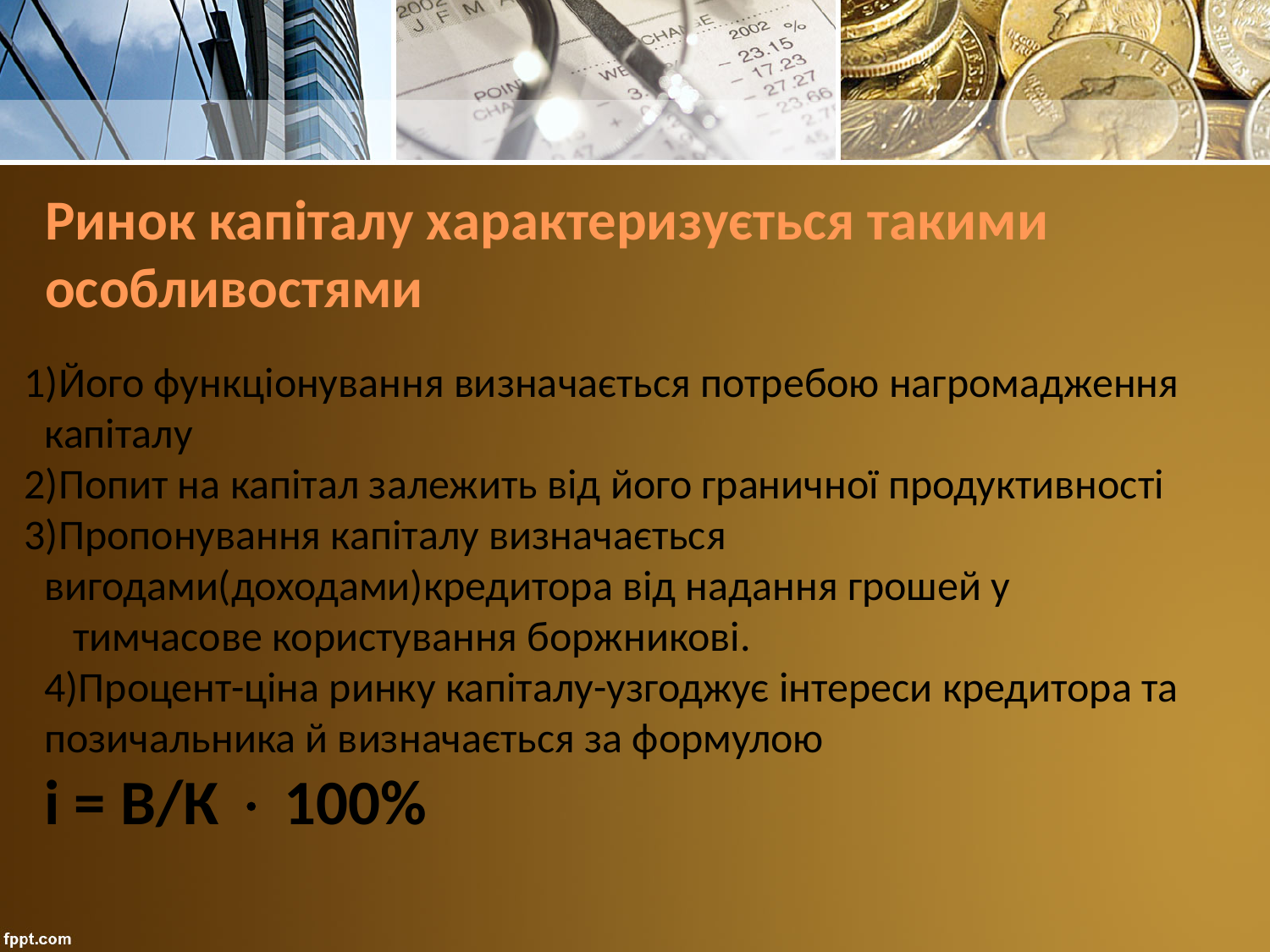

Ринок капіталу характеризується такими особливостями
Його функціонування визначається потребою нагромадження капіталу
Попит на капітал залежить від його граничної продуктивності
Пропонування капіталу визначається     вигодами(доходами)кредитора від надання грошей у
   тимчасове користування боржникові.
4)Процент-ціна ринку капіталу-узгоджує інтереси кредитора та       позичальника й визначається за формулою
і = В/К ⋅ 100%